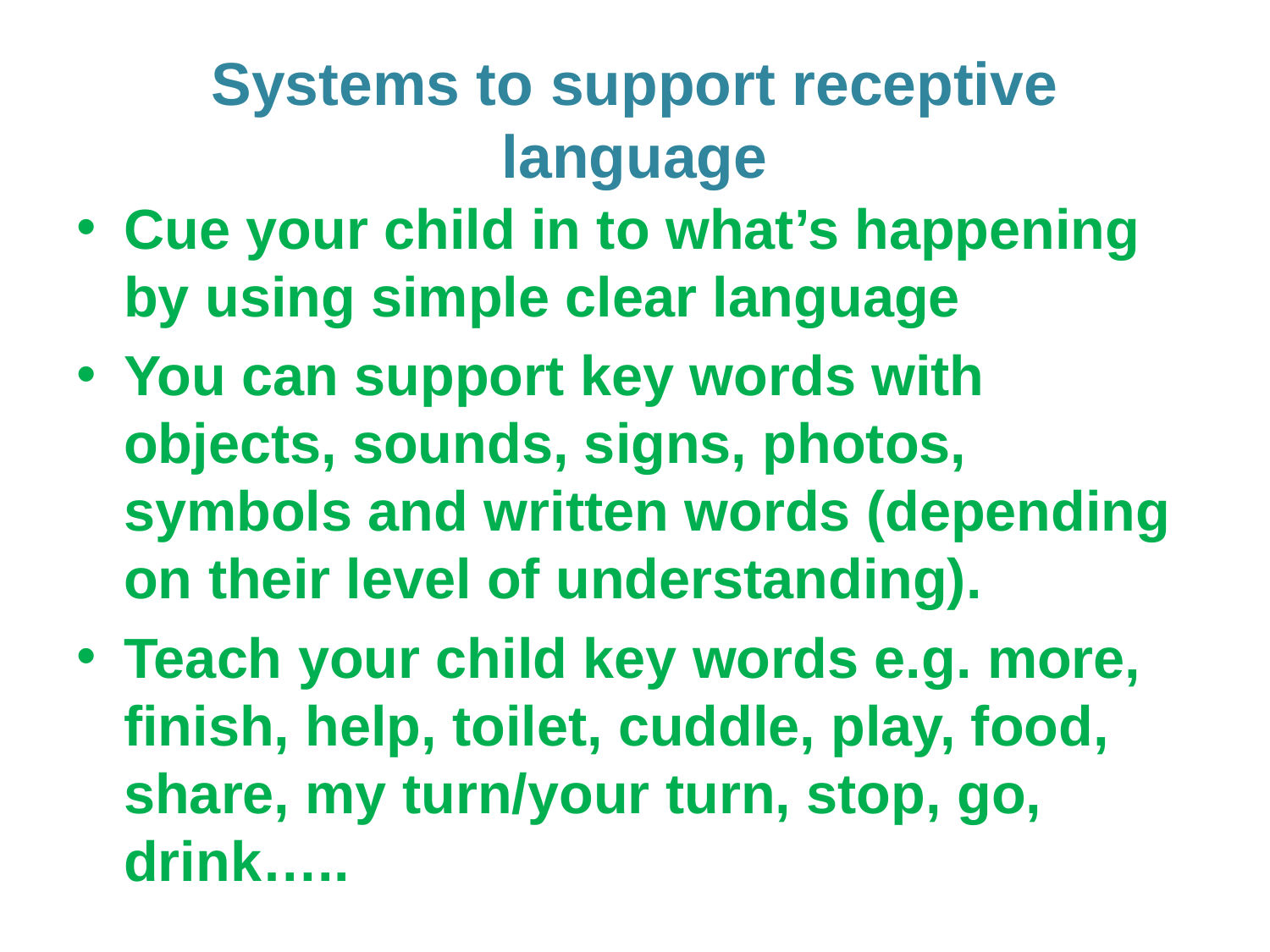

# Systems to support receptive language
Cue your child in to what’s happening by using simple clear language
You can support key words with objects, sounds, signs, photos, symbols and written words (depending on their level of understanding).
Teach your child key words e.g. more, finish, help, toilet, cuddle, play, food, share, my turn/your turn, stop, go, drink…..